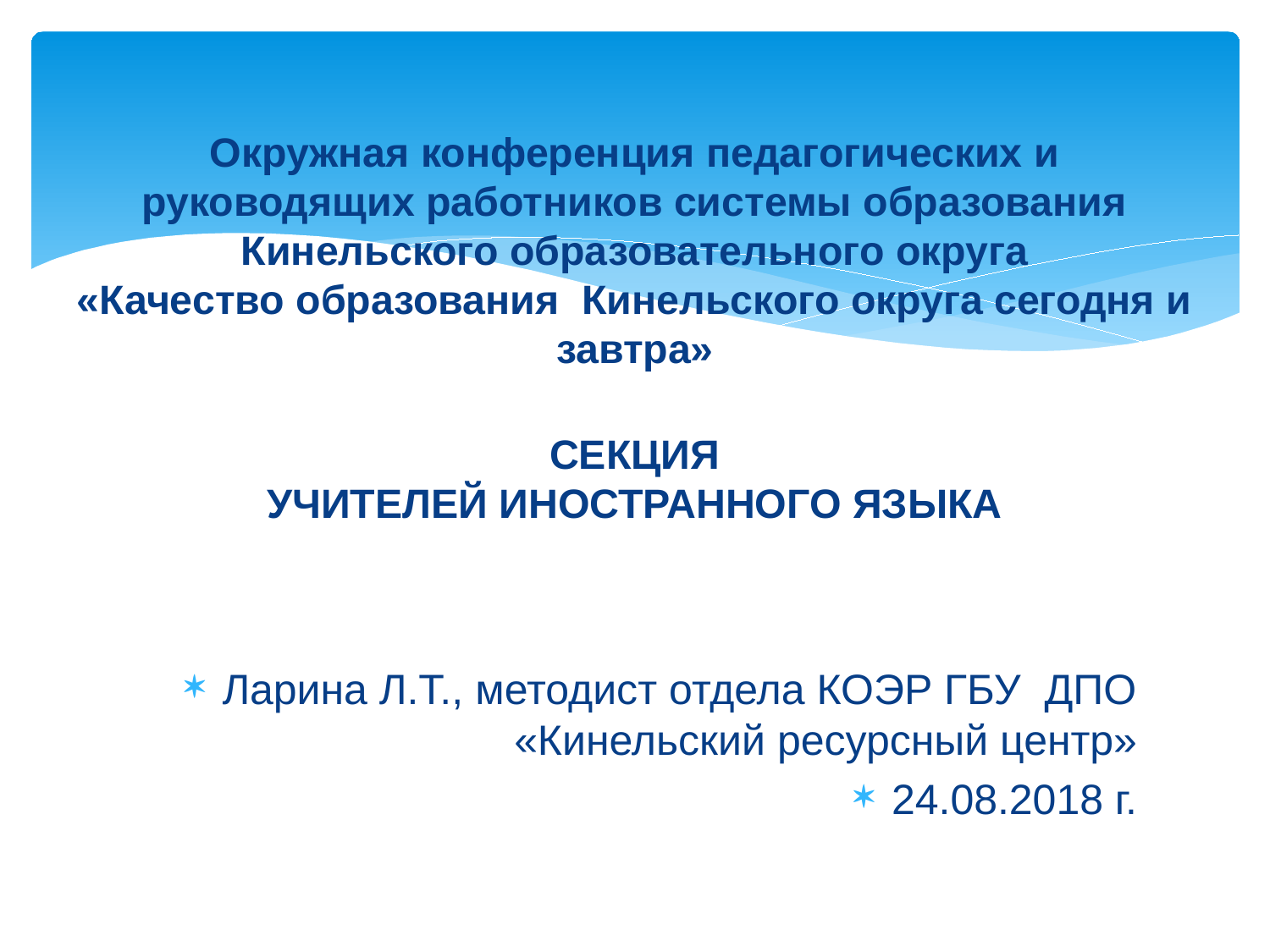

# Окружная конференция педагогических и руководящих работников системы образования Кинельского образовательного округа «Качество образования  Кинельского округа сегодня и завтра» СЕКЦИЯ УЧИТЕЛЕЙ ИНОСТРАННОГО ЯЗЫКА «Качество образования
Ларина Л.Т., методист отдела КОЭР ГБУ  ДПО «Кинельский ресурсный центр»
24.08.2018 г.